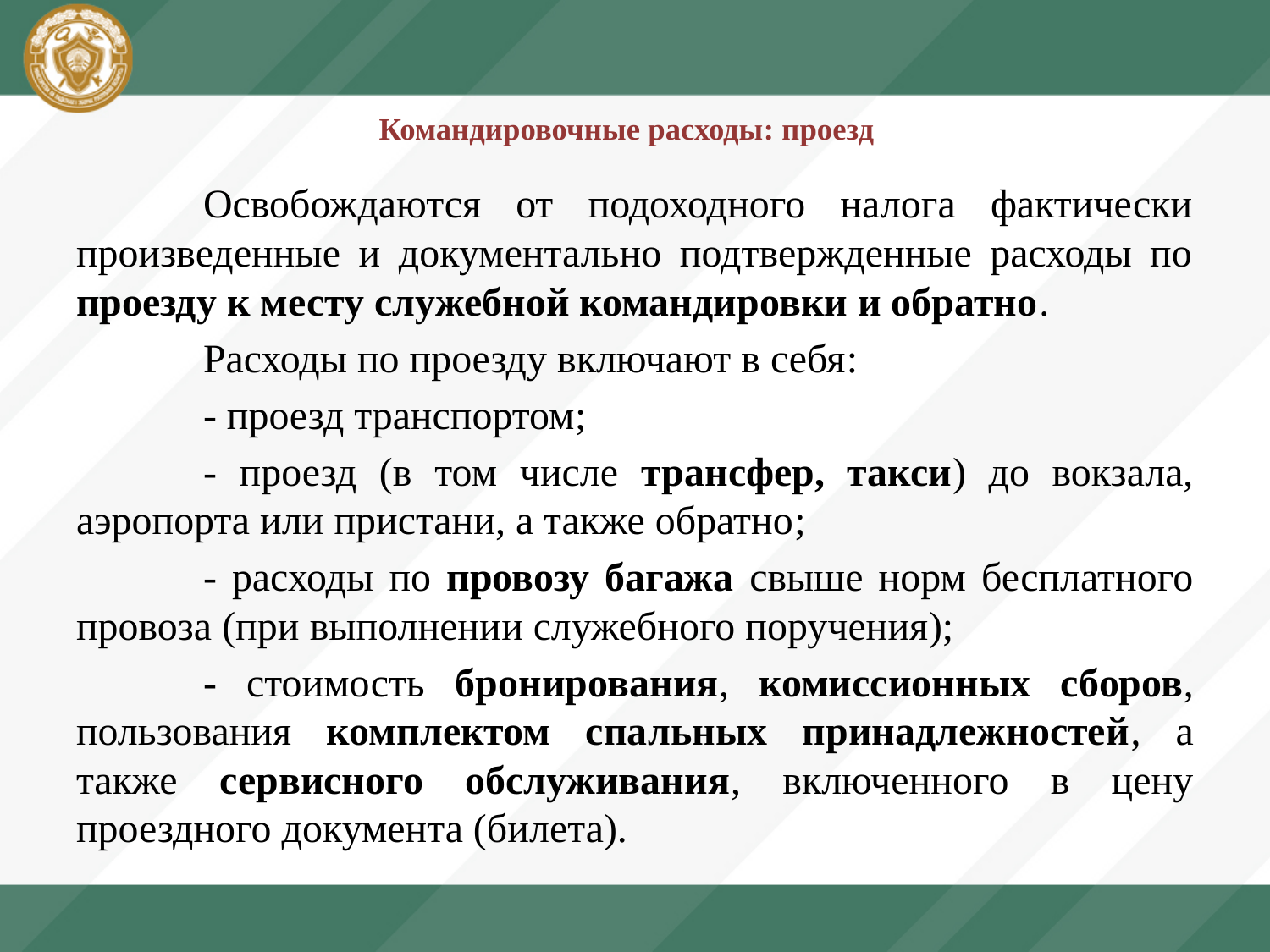

# Командировочные расходы: проезд
	Освобождаются от подоходного налога фактически произведенные и документально подтвержденные расходы по проезду к месту служебной командировки и обратно.
	Расходы по проезду включают в себя:
	- проезд транспортом;
	- проезд (в том числе трансфер, такси) до вокзала, аэропорта или пристани, а также обратно;
	- расходы по провозу багажа свыше норм бесплатного провоза (при выполнении служебного поручения);
	- стоимость бронирования, комиссионных сборов, пользования комплектом спальных принадлежностей, а также сервисного обслуживания, включенного в цену проездного документа (билета).